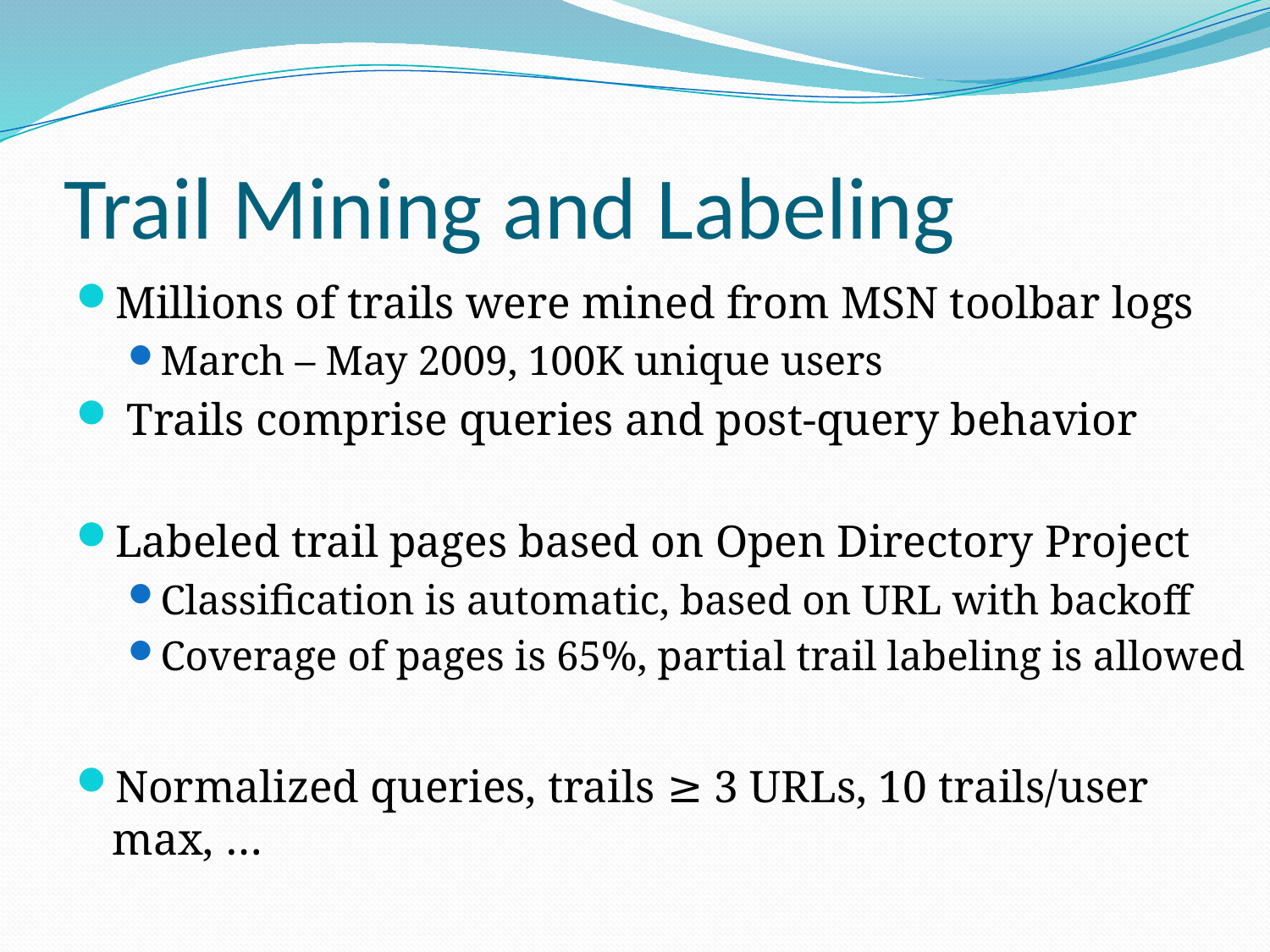

# Trail Mining and Labeling
Millions of trails were mined from MSN toolbar logs
March – May 2009, 100K unique users
 Trails comprise queries and post-query behavior

Labeled trail pages based on Open Directory Project
Classification is automatic, based on URL with backoff
Coverage of pages is 65%, partial trail labeling is allowed

Normalized queries, trails ≥ 3 URLs, 10 trails/user max, …